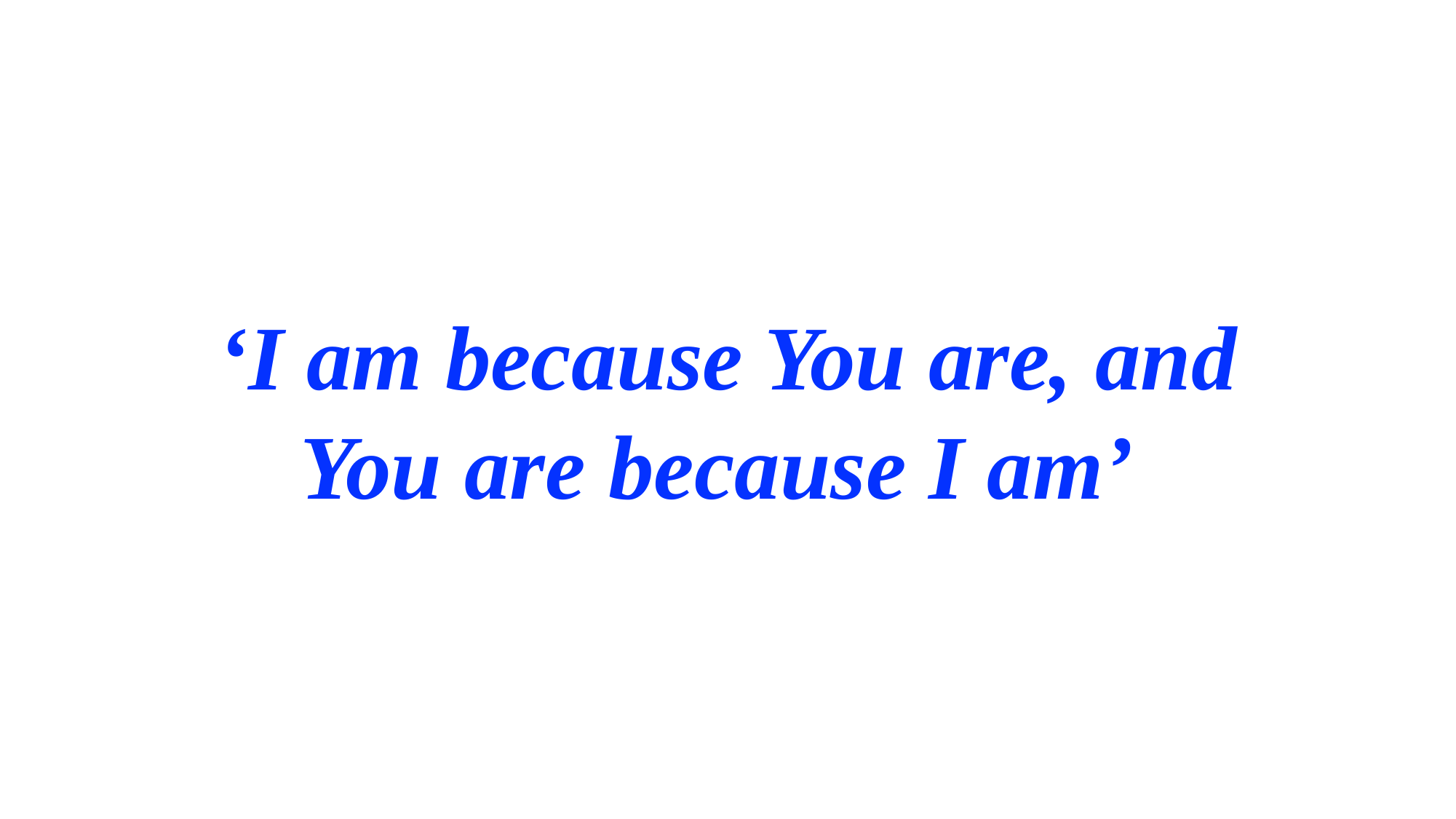

‘I am because You are, and You are because I am’